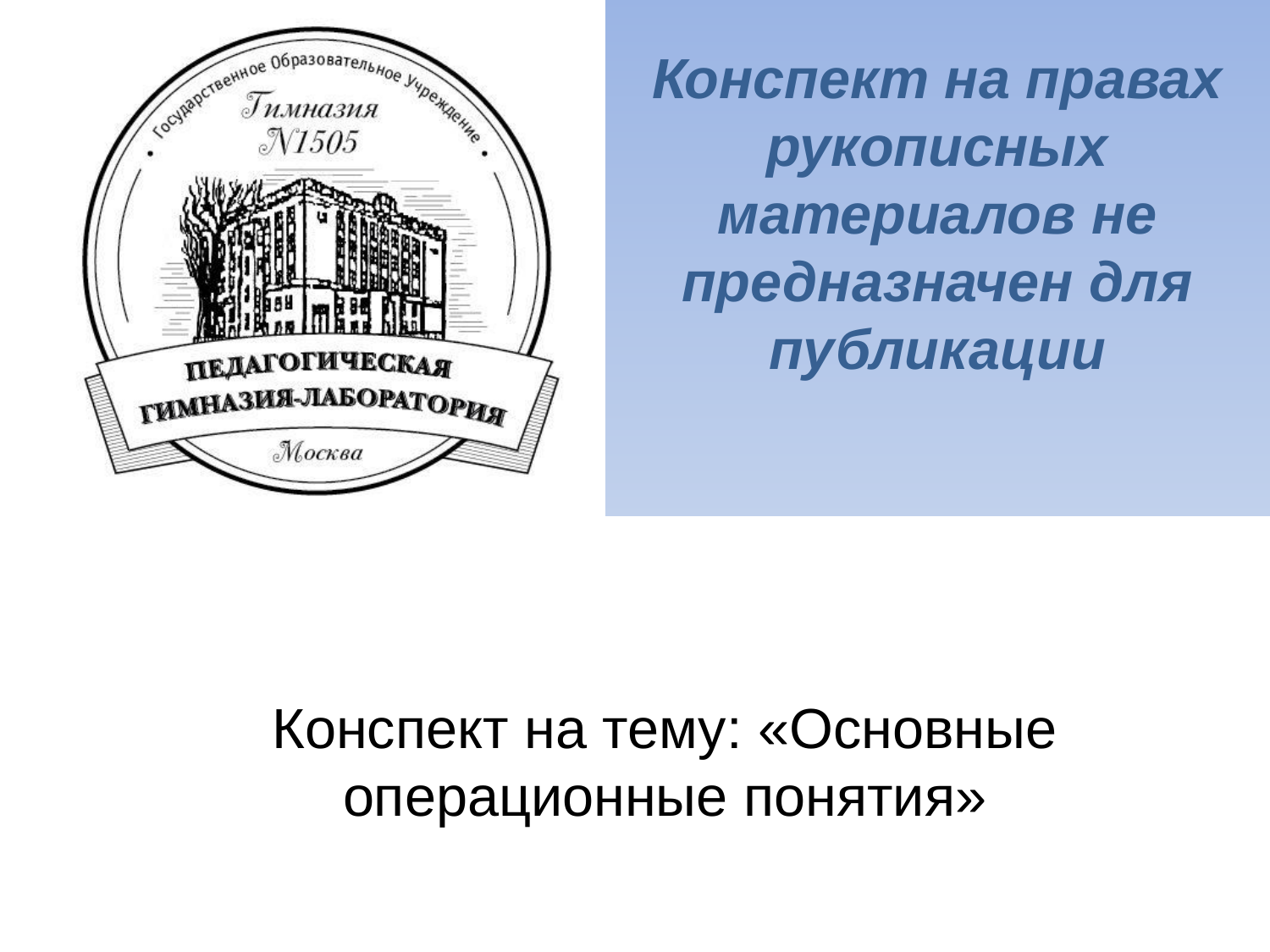

Конспект на правах рукописных материалов не предназначен для публикации

Конспект на тему: «Основные операционные понятия»